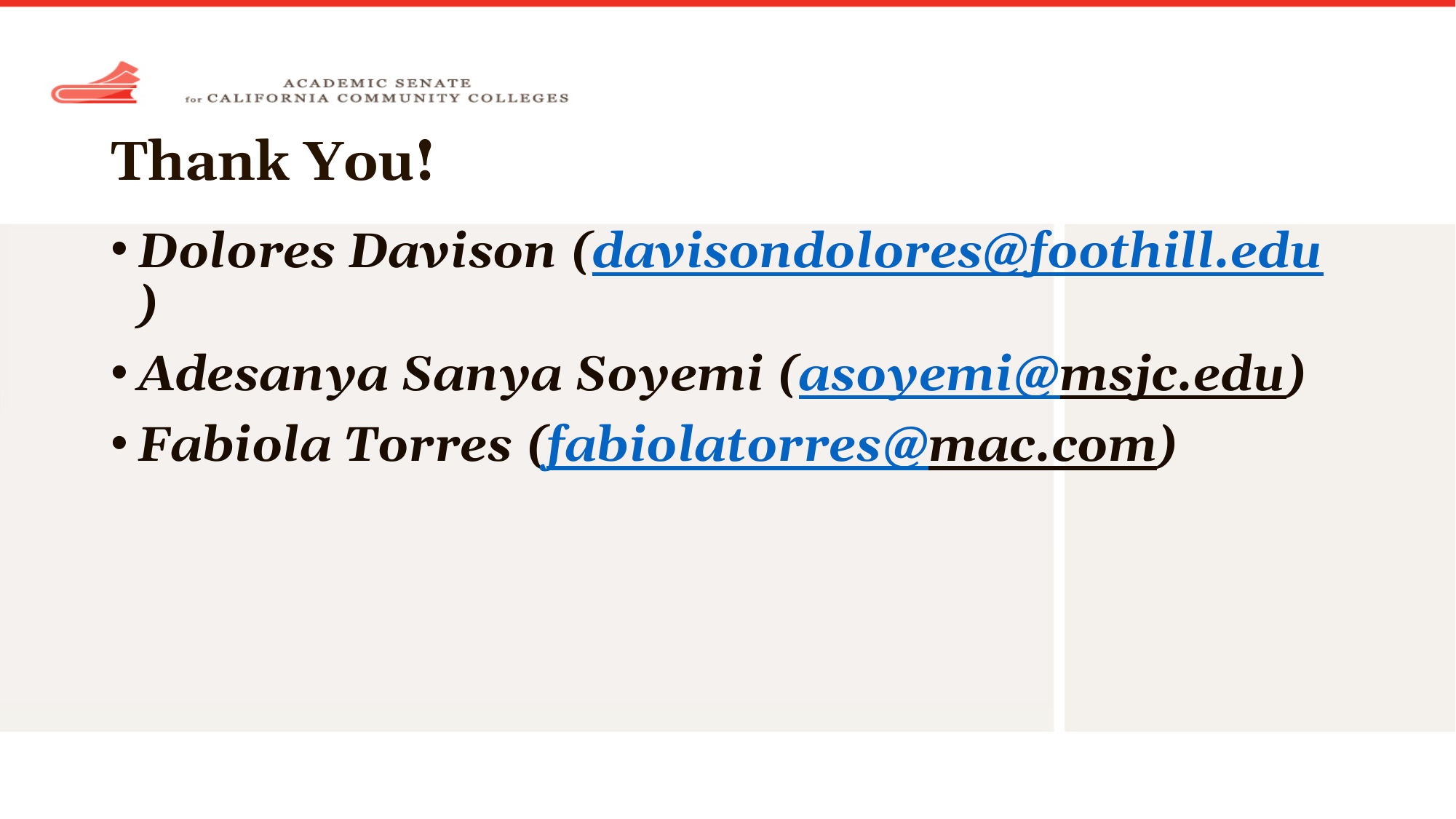

# Thank You!
Dolores Davison (davisondolores@foothill.edu)
Adesanya Sanya Soyemi ‎(asoyemi@msjc.edu)
Fabiola Torres (fabiolatorres@mac.com)